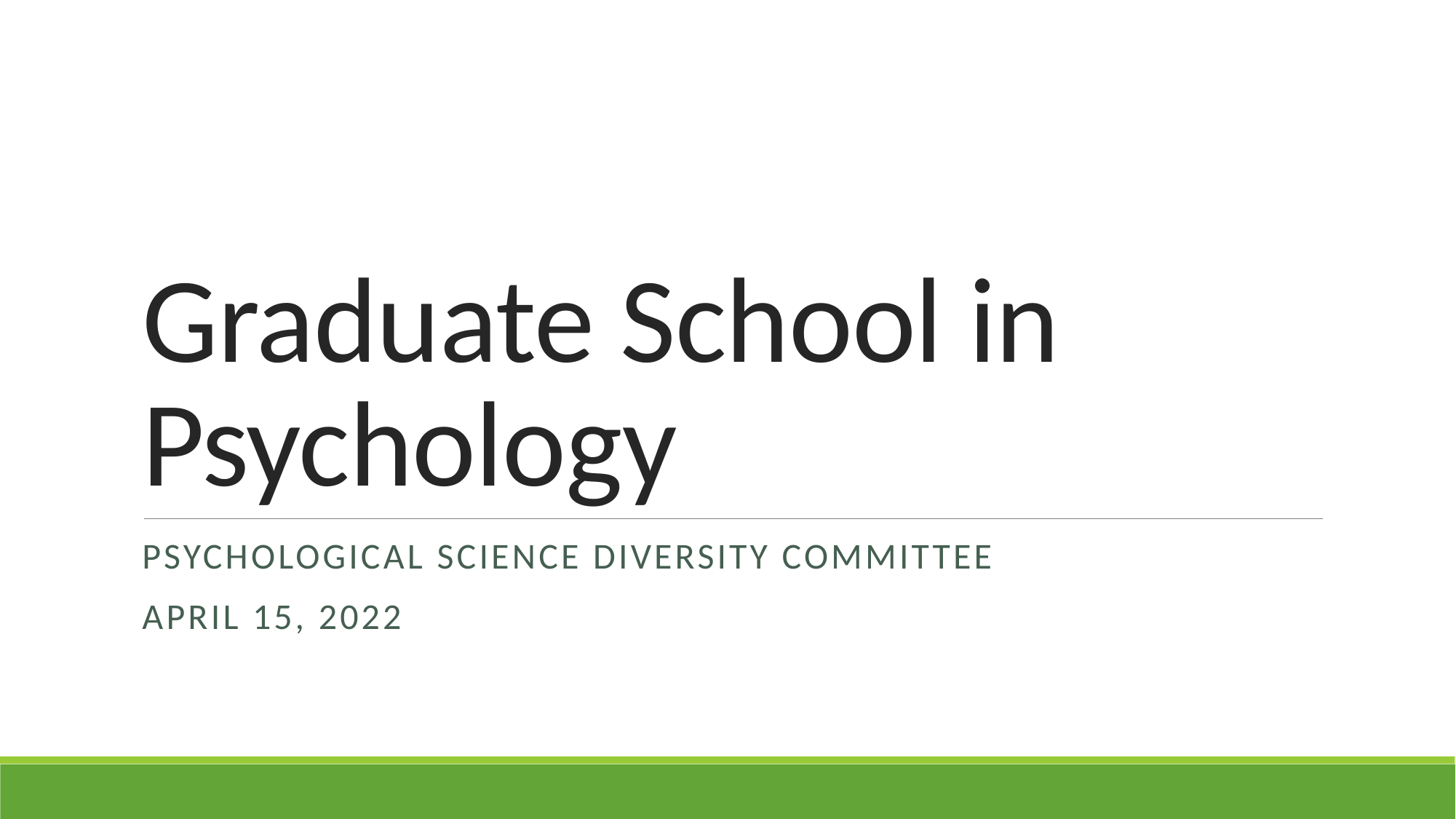

# Graduate School in Psychology
Psychological Science Diversity Committee
April 15, 2022